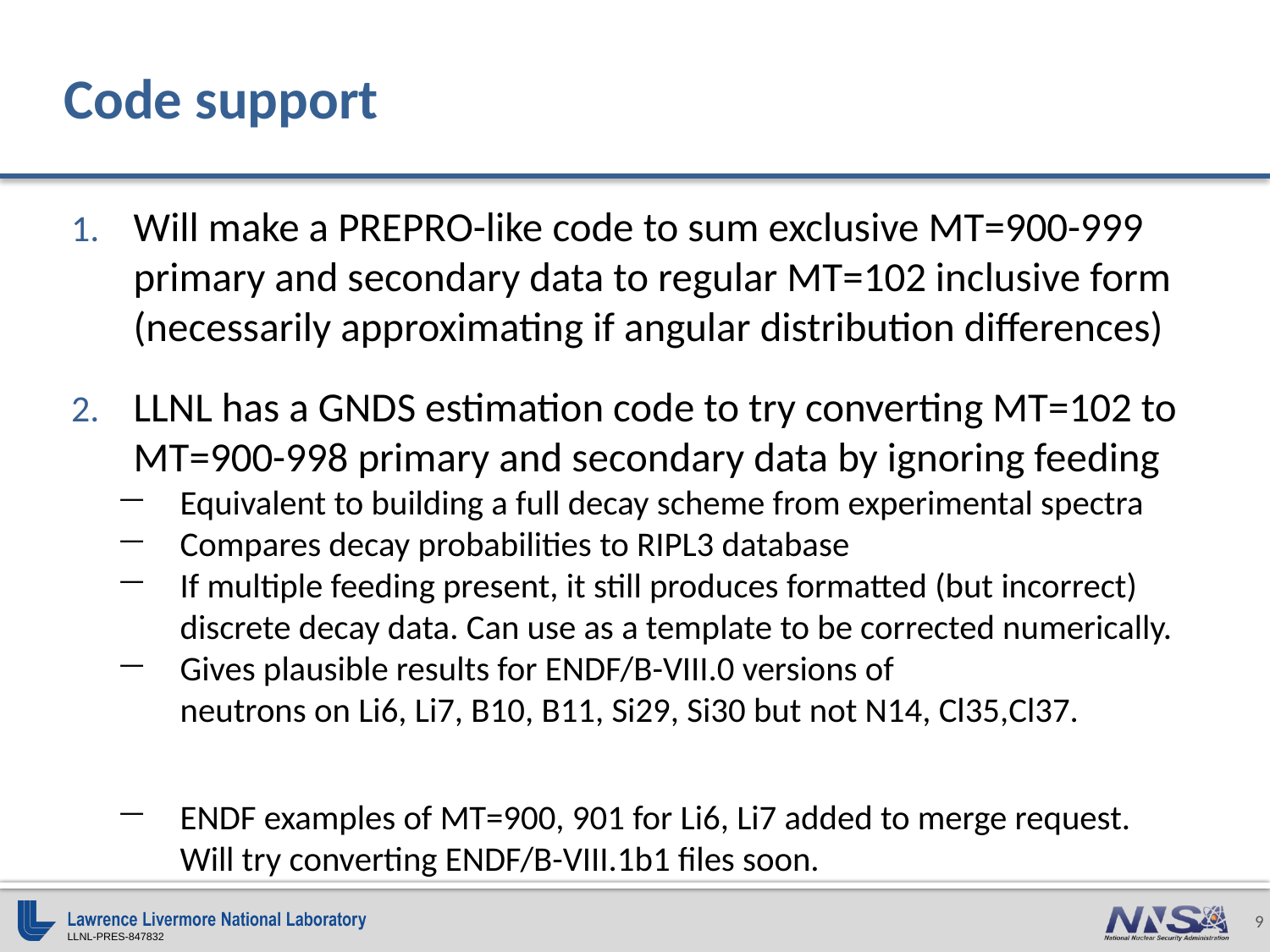

# Code support
Will make a PREPRO-like code to sum exclusive MT=900-999 primary and secondary data to regular MT=102 inclusive form
(necessarily approximating if angular distribution differences)
LLNL has a GNDS estimation code to try converting MT=102 to MT=900-998 primary and secondary data by ignoring feeding
Equivalent to building a full decay scheme from experimental spectra
Compares decay probabilities to RIPL3 database
If multiple feeding present, it still produces formatted (but incorrect) discrete decay data. Can use as a template to be corrected numerically.
Gives plausible results for ENDF/B-VIII.0 versions of
neutrons on Li6, Li7, B10, B11, Si29, Si30 but not N14, Cl35,Cl37.

ENDF examples of MT=900, 901 for Li6, Li7 added to merge request.
Will try converting ENDF/B-VIII.1b1 files soon.